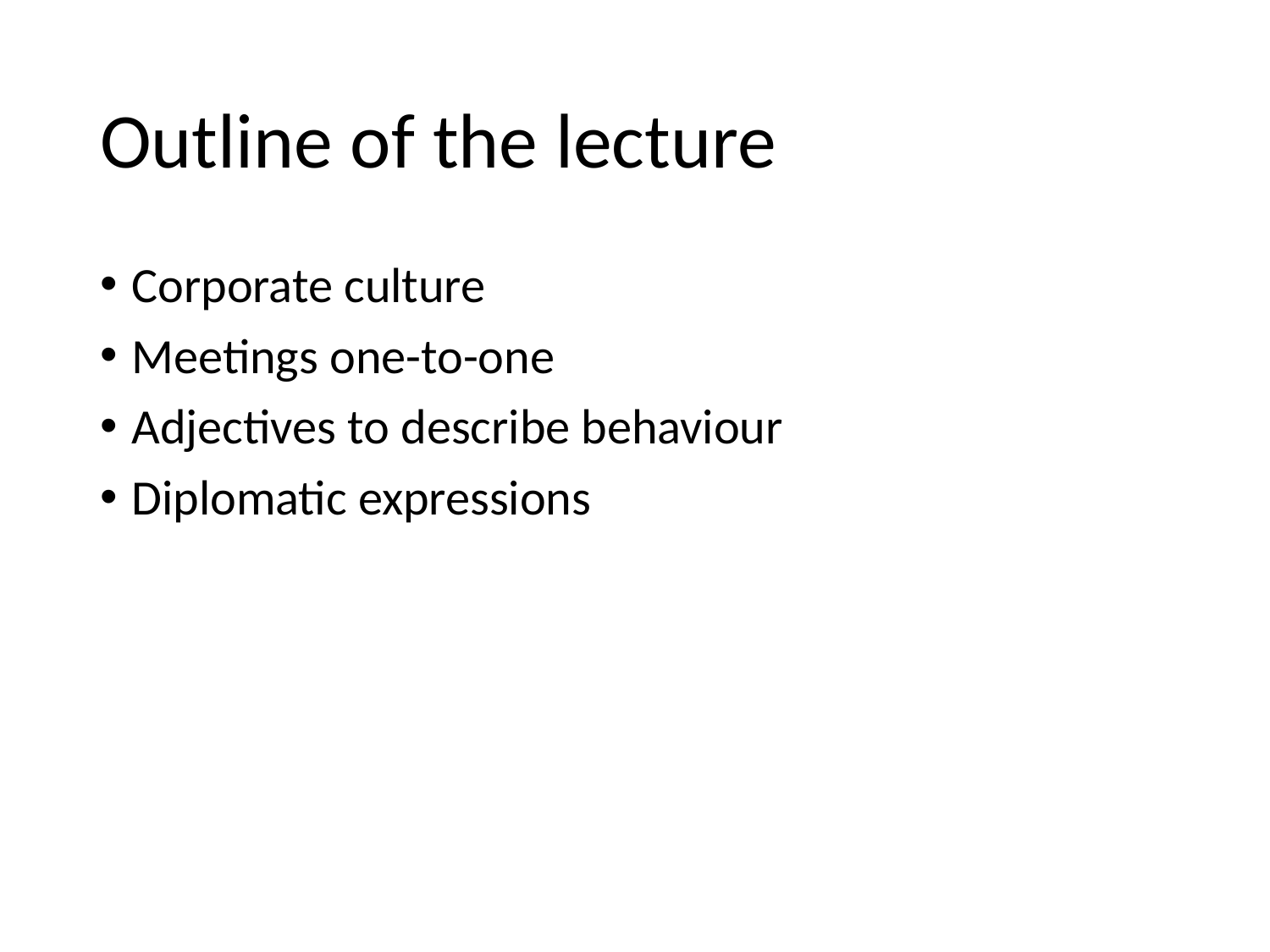

# Outline of the lecture
Corporate culture
Meetings one-to-one
Adjectives to describe behaviour
Diplomatic expressions